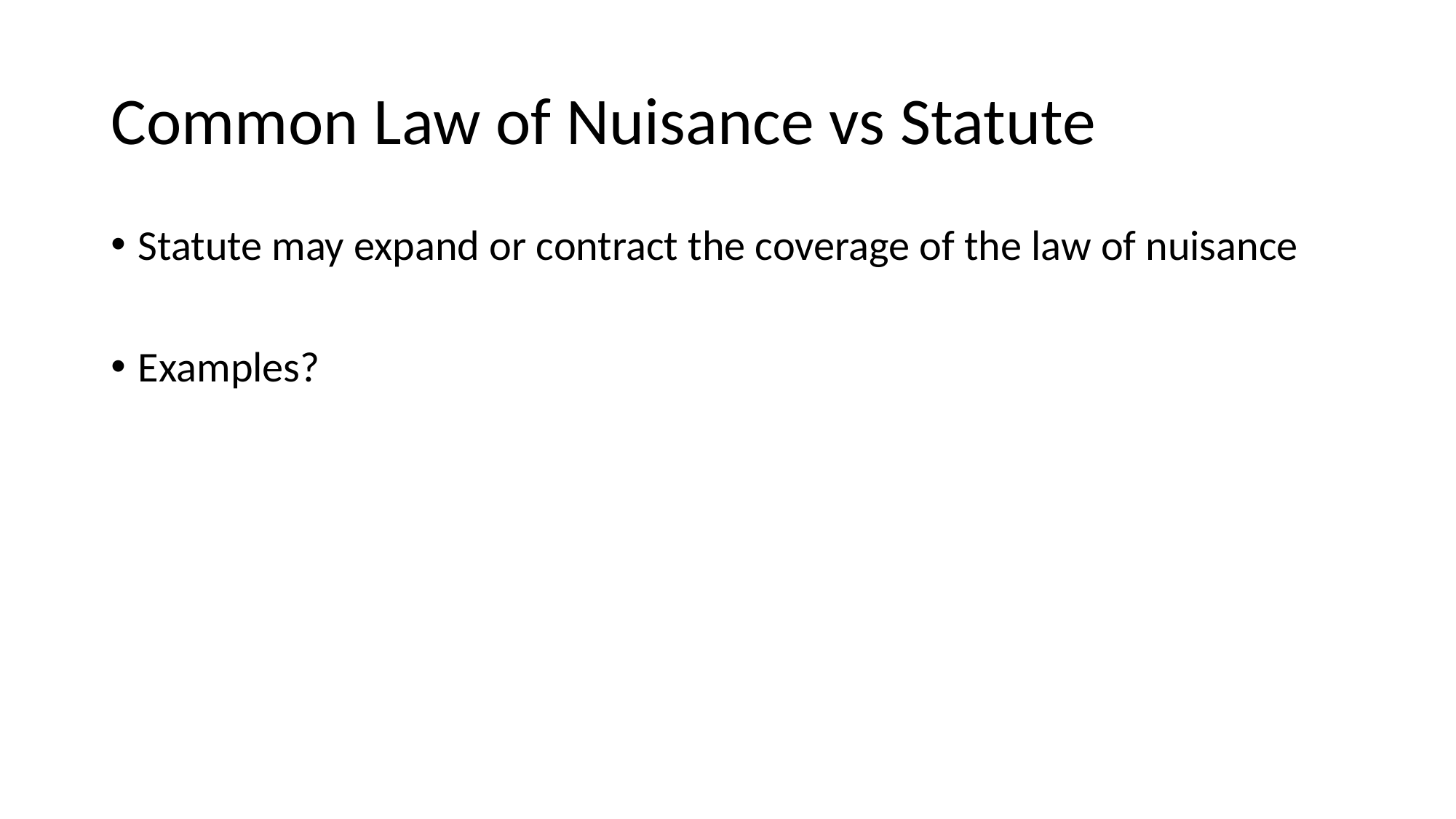

# Common Law of Nuisance vs Statute
Statute may expand or contract the coverage of the law of nuisance

Examples?